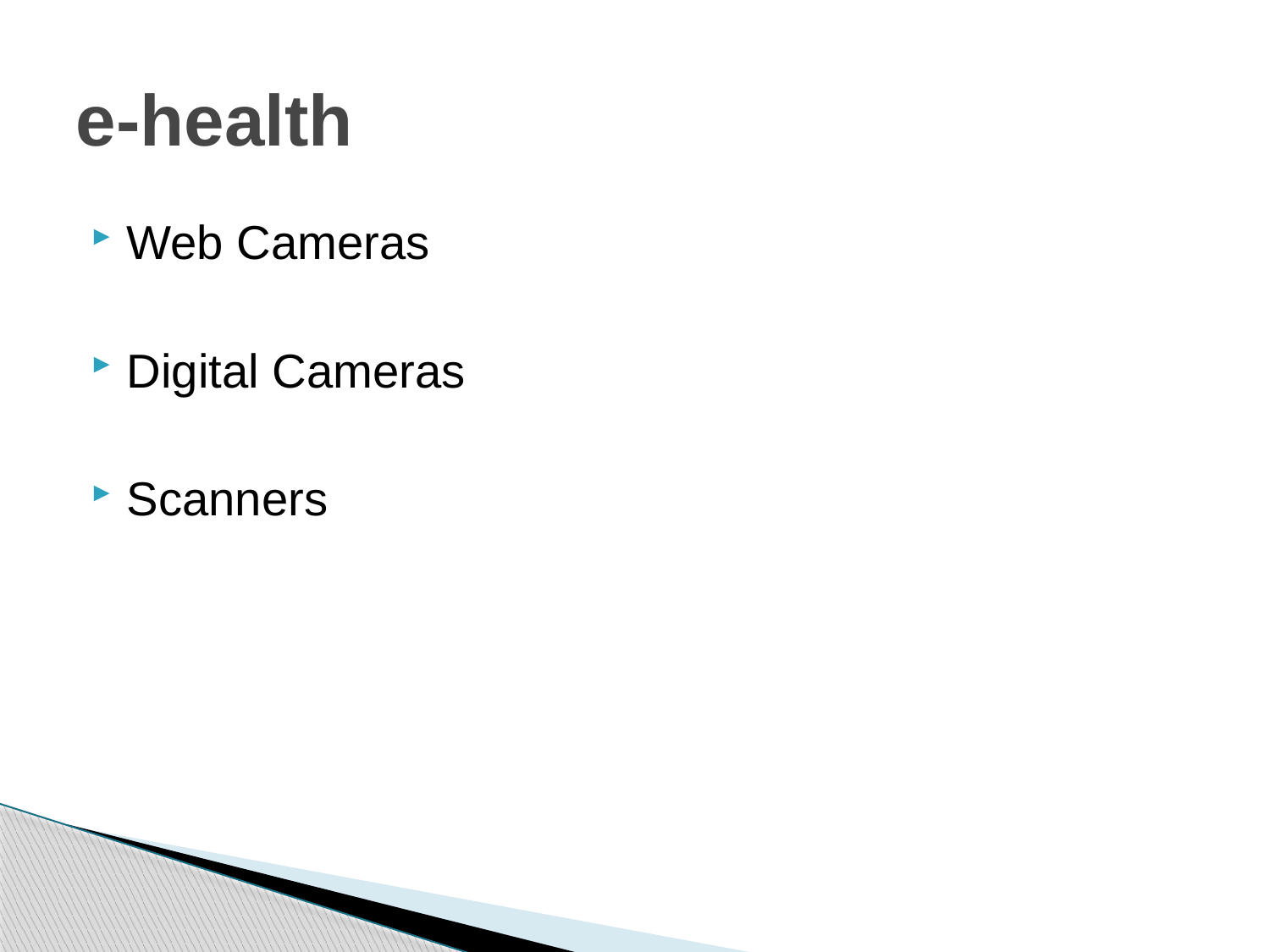

# e-health
Web Cameras

Digital Cameras

Scanners